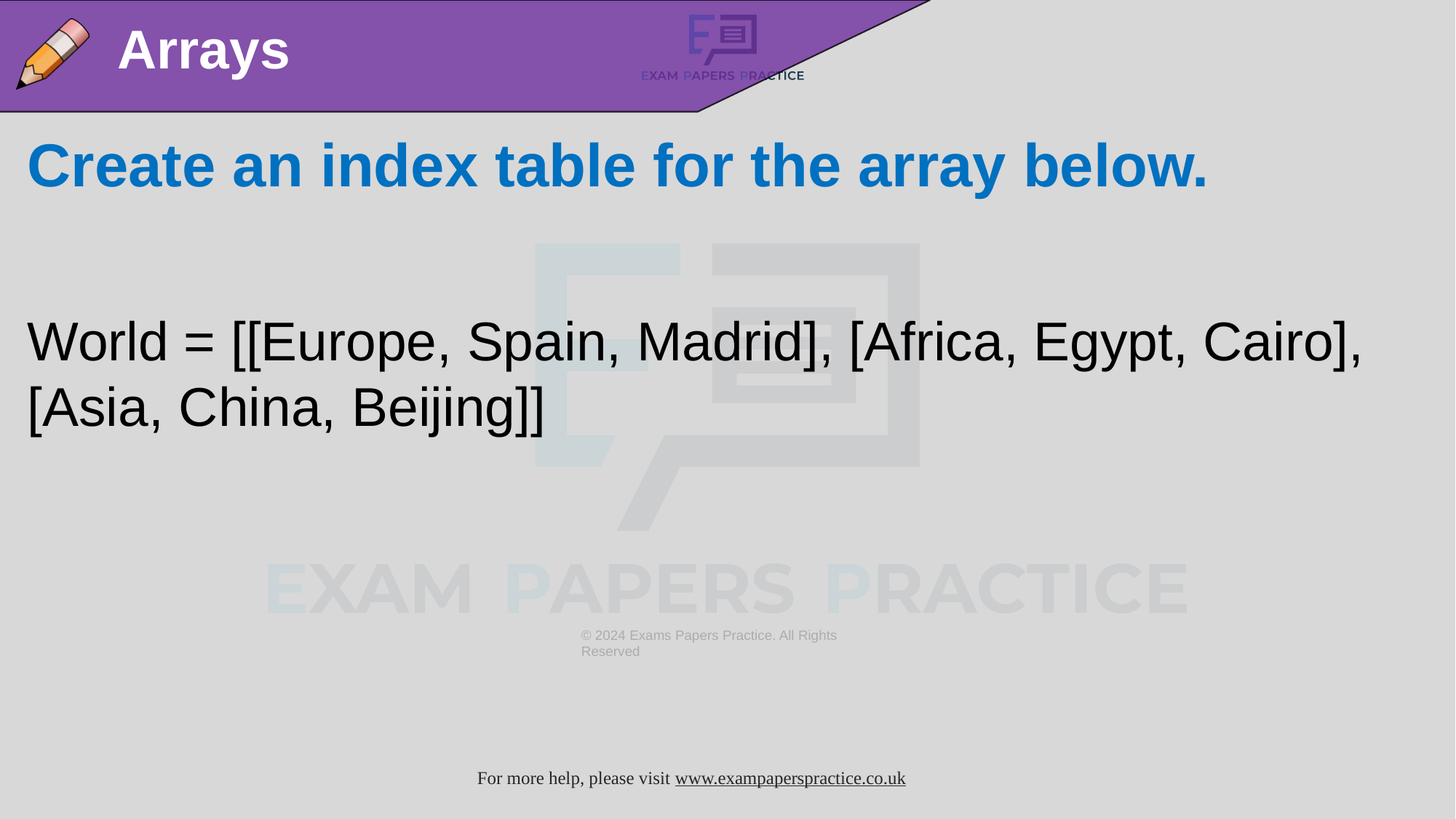

Arrays

Create an index table for the array below.

World = [[Europe, Spain, Madrid], [Africa, Egypt, Cairo], [Asia, China, Beijing]]